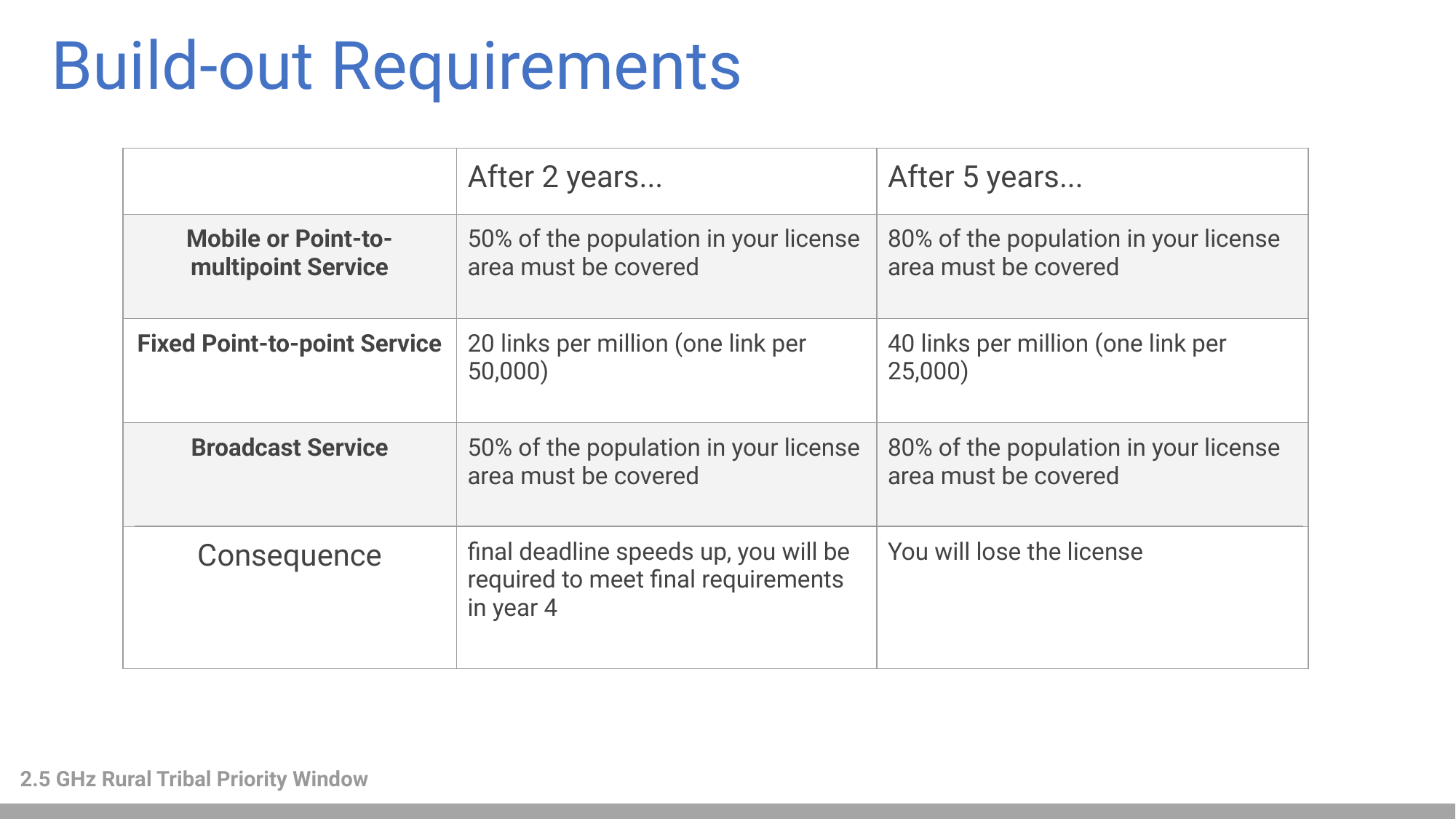

# Build-out Requirements
|  | After 2 years... | After 5 years... |
| --- | --- | --- |
| Mobile or Point-to-multipoint Service | 50% of the population in your license area must be covered | 80% of the population in your license area must be covered |
| Fixed Point-to-point Service | 20 links per million (one link per 50,000) | 40 links per million (one link per 25,000) |
| Broadcast Service | 50% of the population in your license area must be covered | 80% of the population in your license area must be covered |
| Consequence | final deadline speeds up, you will be required to meet final requirements in year 4 | You will lose the license |
  2.5 GHz Rural Tribal Priority Window